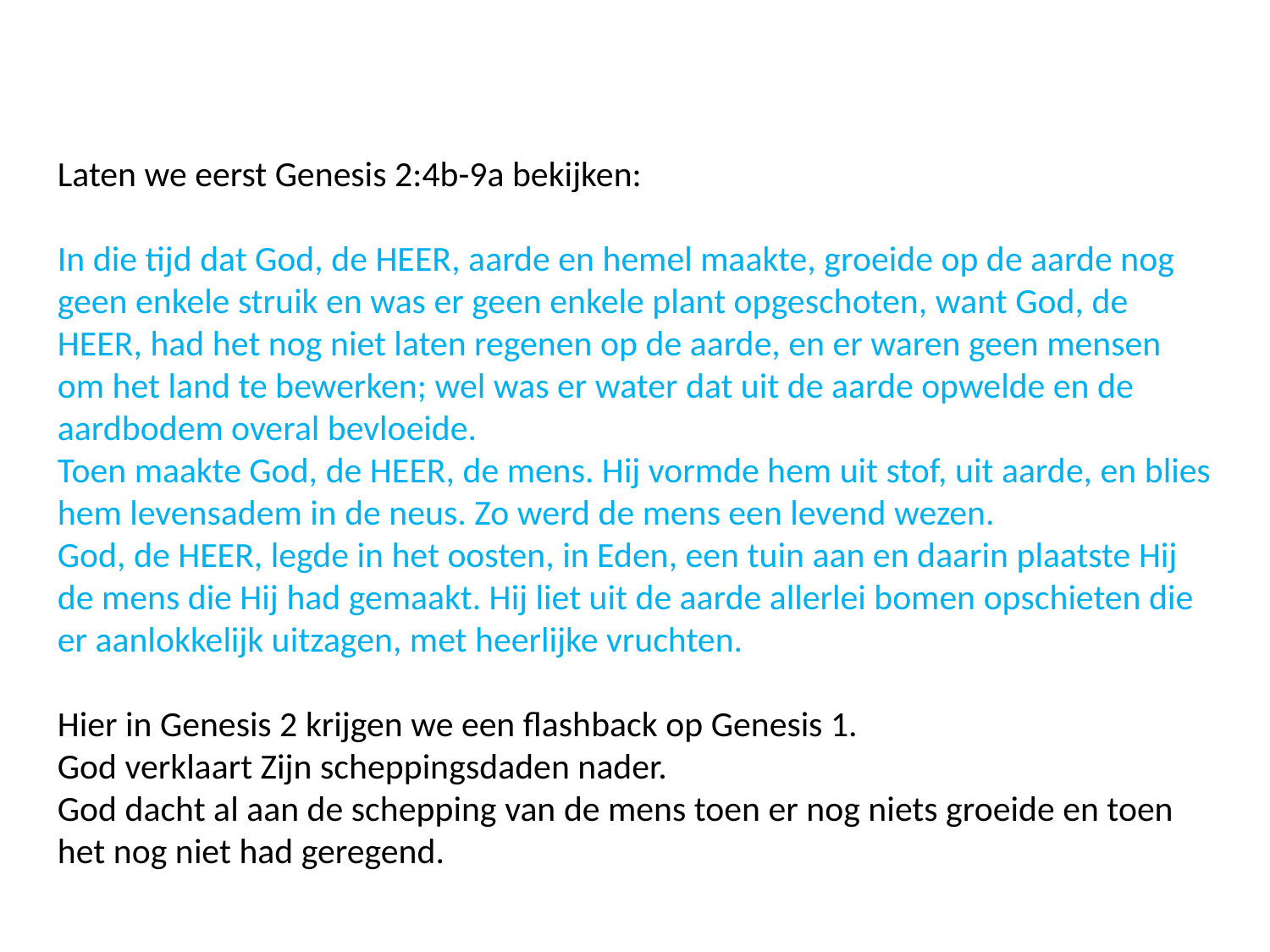

Laten we eerst Genesis 2:4b-9a bekijken:

In die tijd dat God, de HEER, aarde en hemel maakte, groeide op de aarde nog geen enkele struik en was er geen enkele plant opgeschoten, want God, de HEER, had het nog niet laten regenen op de aarde, en er waren geen mensen om het land te bewerken; wel was er water dat uit de aarde opwelde en de aardbodem overal bevloeide.
Toen maakte God, de HEER, de mens. Hij vormde hem uit stof, uit aarde, en blies hem levensadem in de neus. Zo werd de mens een levend wezen.
God, de HEER, legde in het oosten, in Eden, een tuin aan en daarin plaatste Hij de mens die Hij had gemaakt. Hij liet uit de aarde allerlei bomen opschieten die er aanlokkelijk uitzagen, met heerlijke vruchten.
Hier in Genesis 2 krijgen we een flashback op Genesis 1.
God verklaart Zijn scheppingsdaden nader.
God dacht al aan de schepping van de mens toen er nog niets groeide en toen het nog niet had geregend.